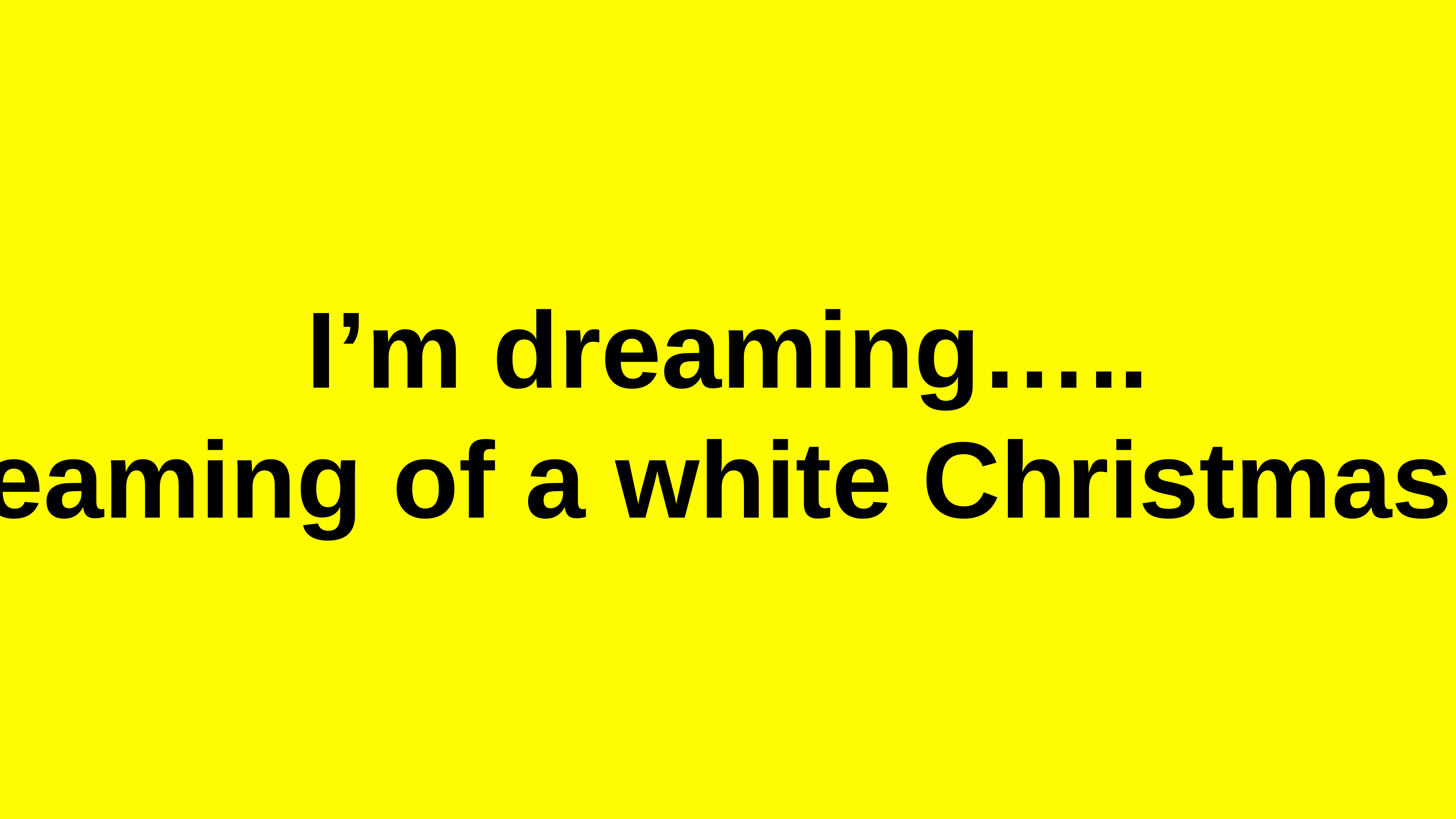

I’m dreaming…..
I’m dreaming of a white Christmas time.